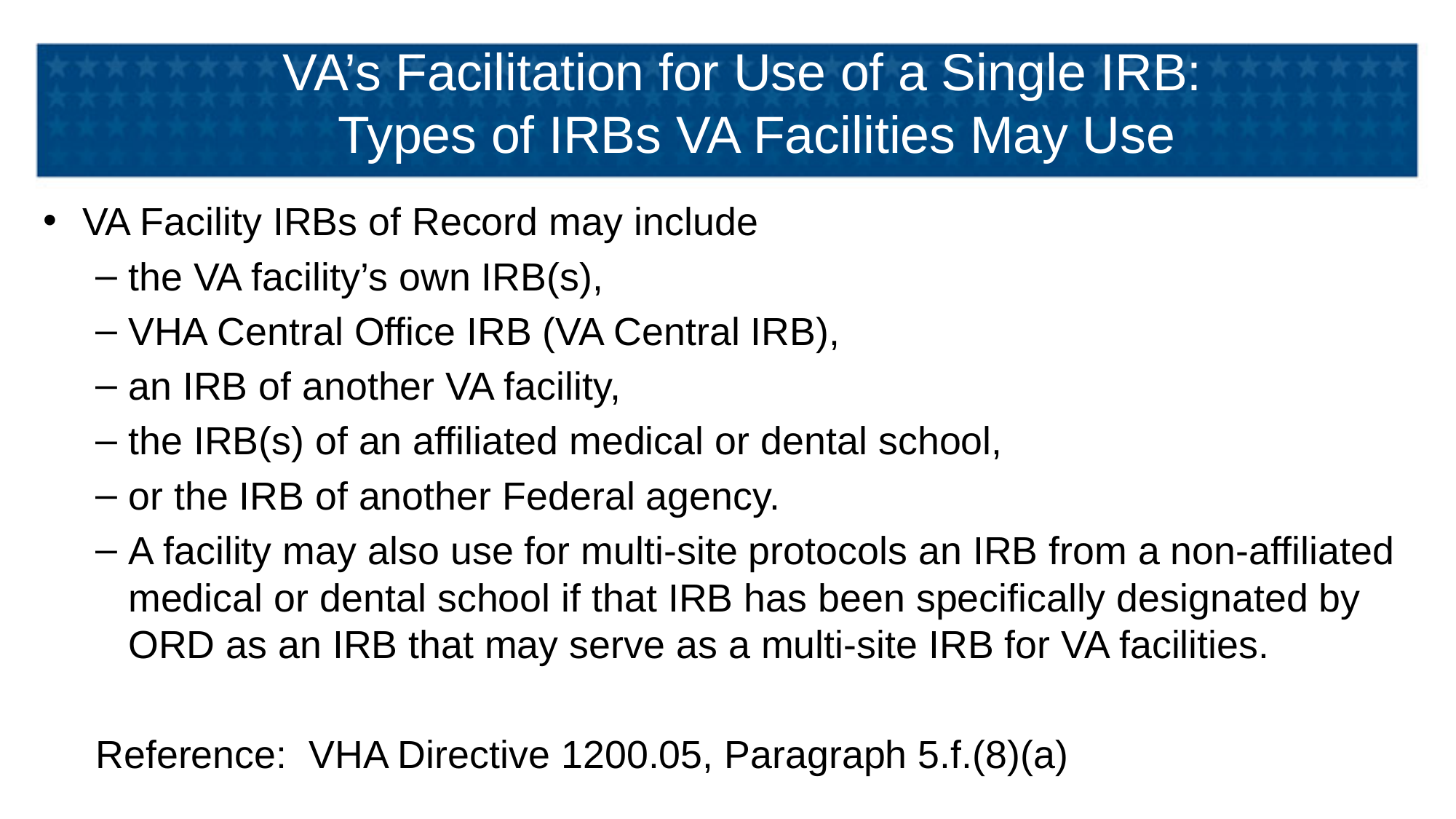

# VA’s Facilitation for Use of a Single IRB: Types of IRBs VA Facilities May Use
VA Facility IRBs of Record may include
the VA facility’s own IRB(s),
VHA Central Office IRB (VA Central IRB),
an IRB of another VA facility,
the IRB(s) of an affiliated medical or dental school,
or the IRB of another Federal agency.
A facility may also use for multi-site protocols an IRB from a non-affiliated medical or dental school if that IRB has been specifically designated by ORD as an IRB that may serve as a multi-site IRB for VA facilities.

			Reference:  VHA Directive 1200.05, Paragraph 5.f.(8)(a)